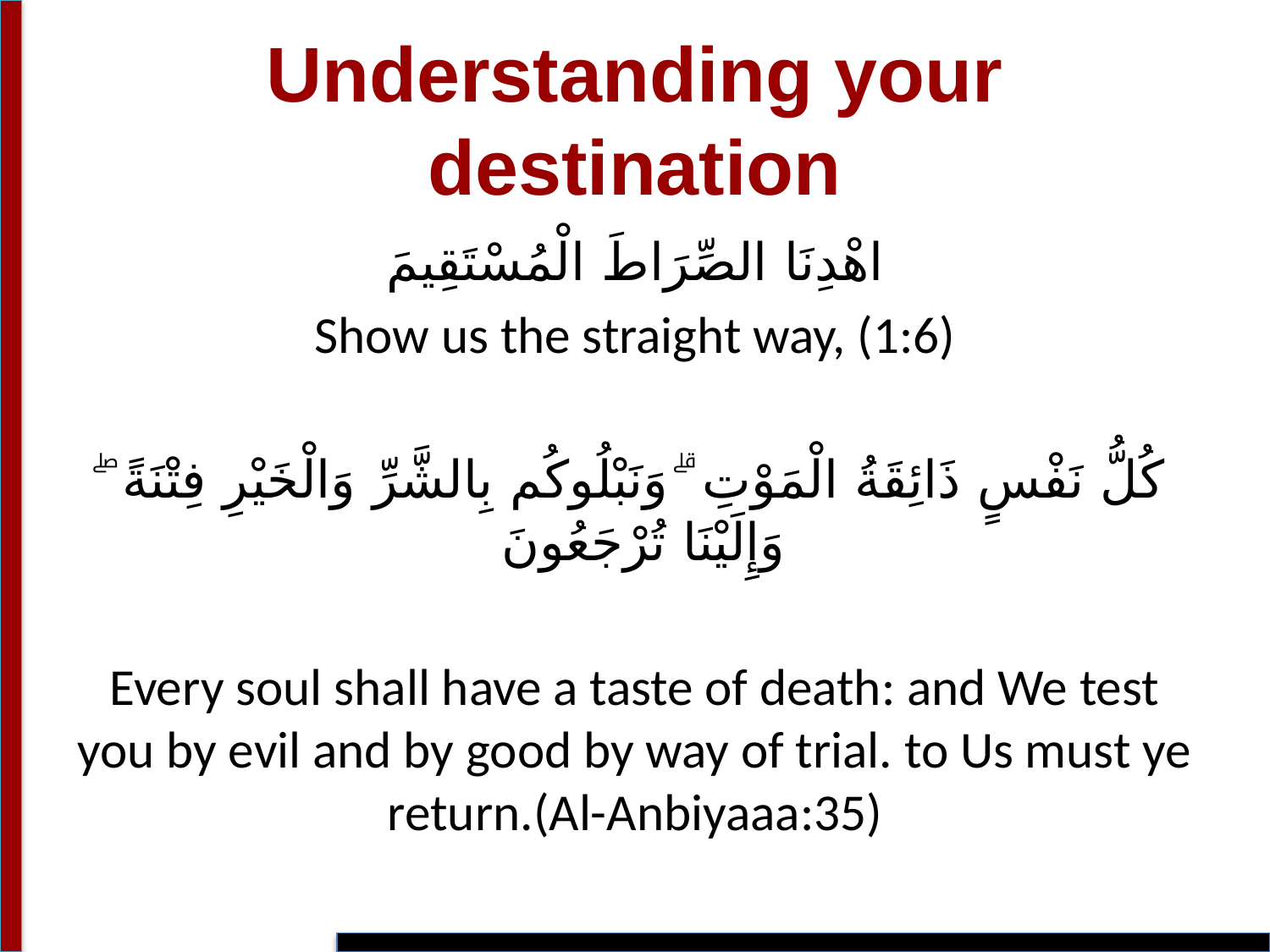

# Understanding your destination
اهْدِنَا الصِّرَاطَ الْمُسْتَقِيمَ
Show us the straight way, (1:6)

كُلُّ نَفْسٍ ذَائِقَةُ الْمَوْتِ ۗ وَنَبْلُوكُم بِالشَّرِّ وَالْخَيْرِ فِتْنَةً ۖ وَإِلَيْنَا تُرْجَعُونَ

Every soul shall have a taste of death: and We test you by evil and by good by way of trial. to Us must ye return.(Al-Anbiyaaa:35)